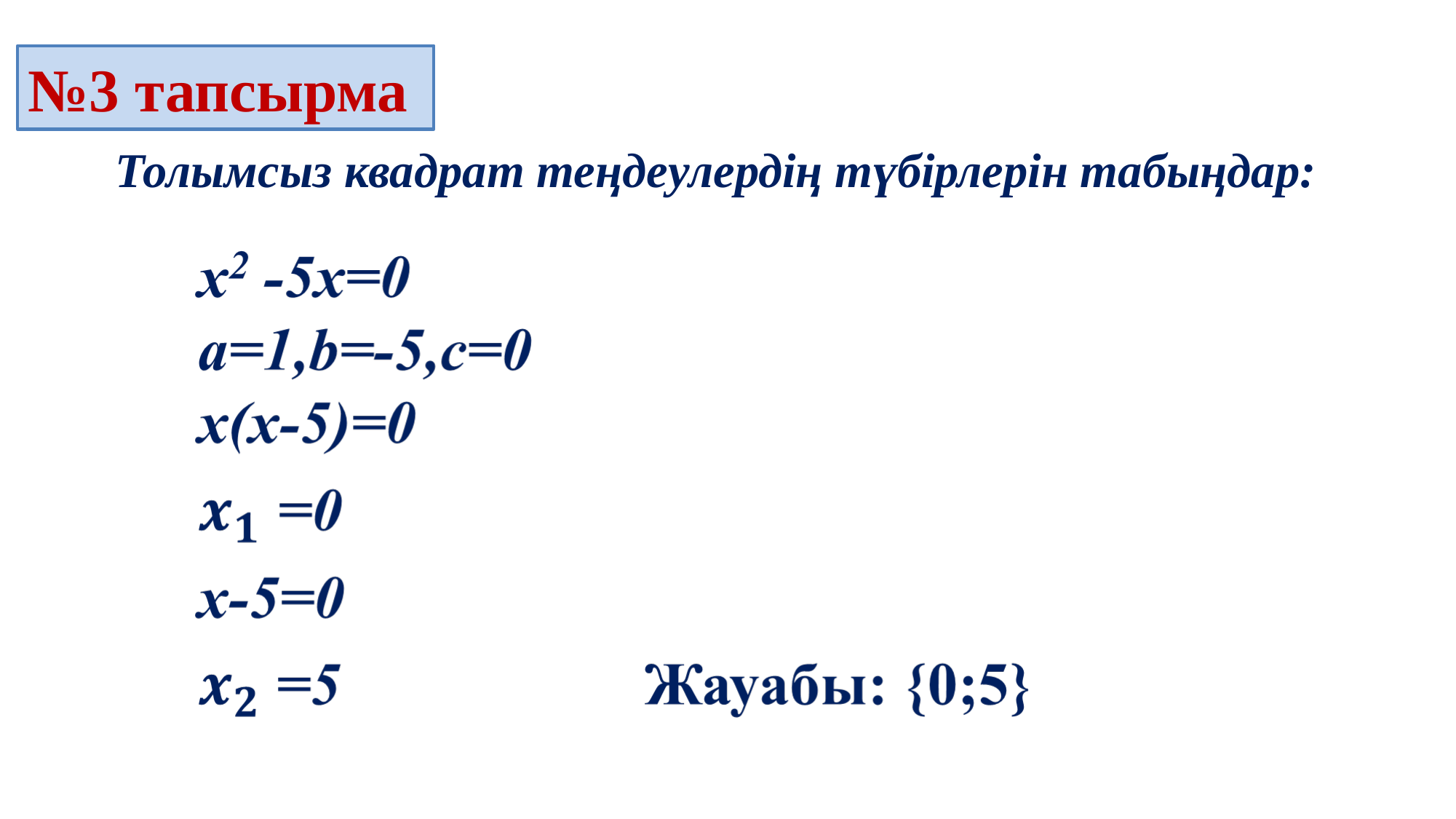

№3 тапсырма
 Толымсыз квадрат теңдеулердің түбірлерін табыңдар: